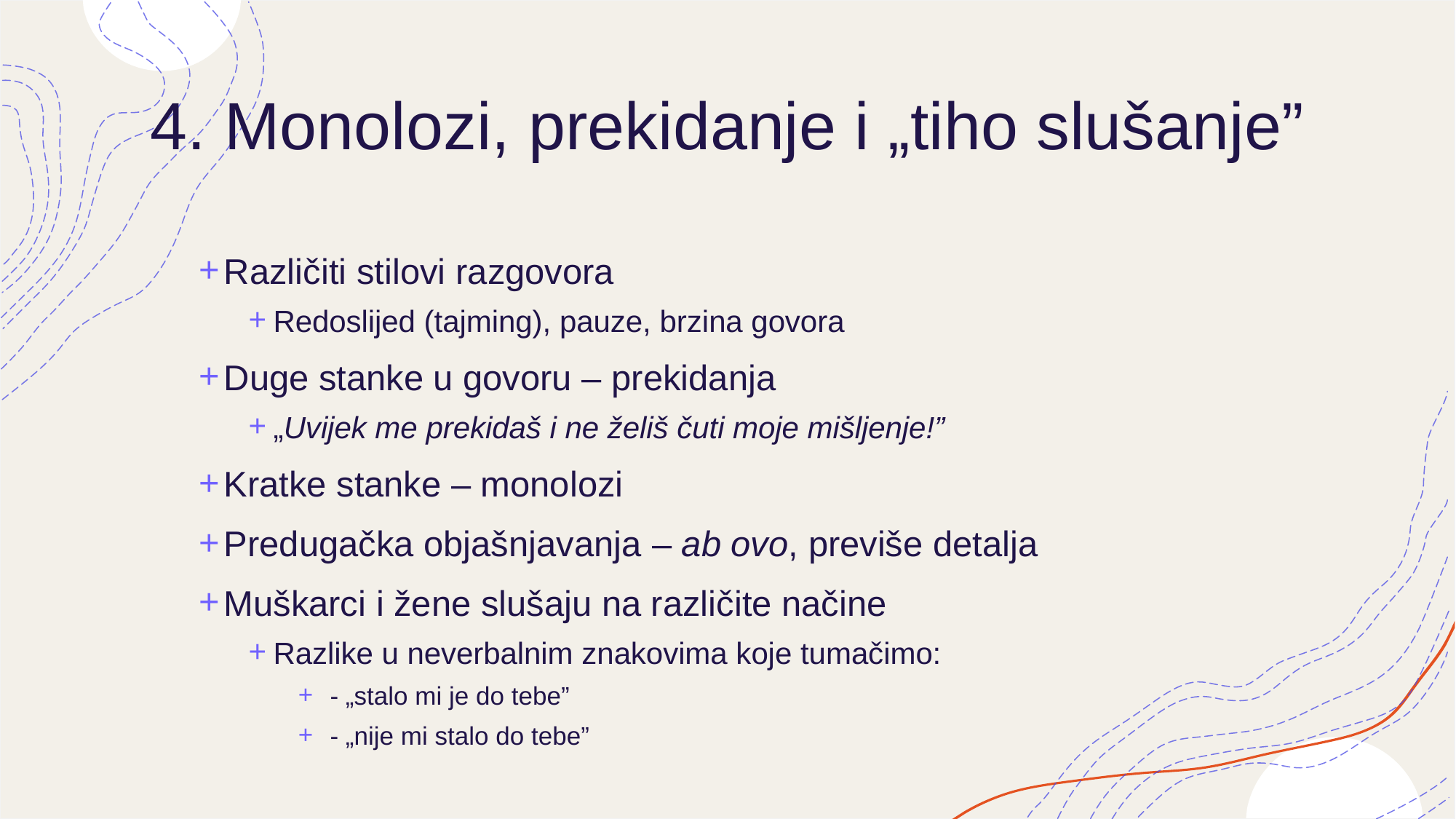

# 4. Monolozi, prekidanje i „tiho slušanje”
Različiti stilovi razgovora
Redoslijed (tajming), pauze, brzina govora
Duge stanke u govoru – prekidanja
„Uvijek me prekidaš i ne želiš čuti moje mišljenje!”
Kratke stanke – monolozi
Predugačka objašnjavanja – ab ovo, previše detalja
Muškarci i žene slušaju na različite načine
Razlike u neverbalnim znakovima koje tumačimo:
 - „stalo mi je do tebe”
 - „nije mi stalo do tebe”